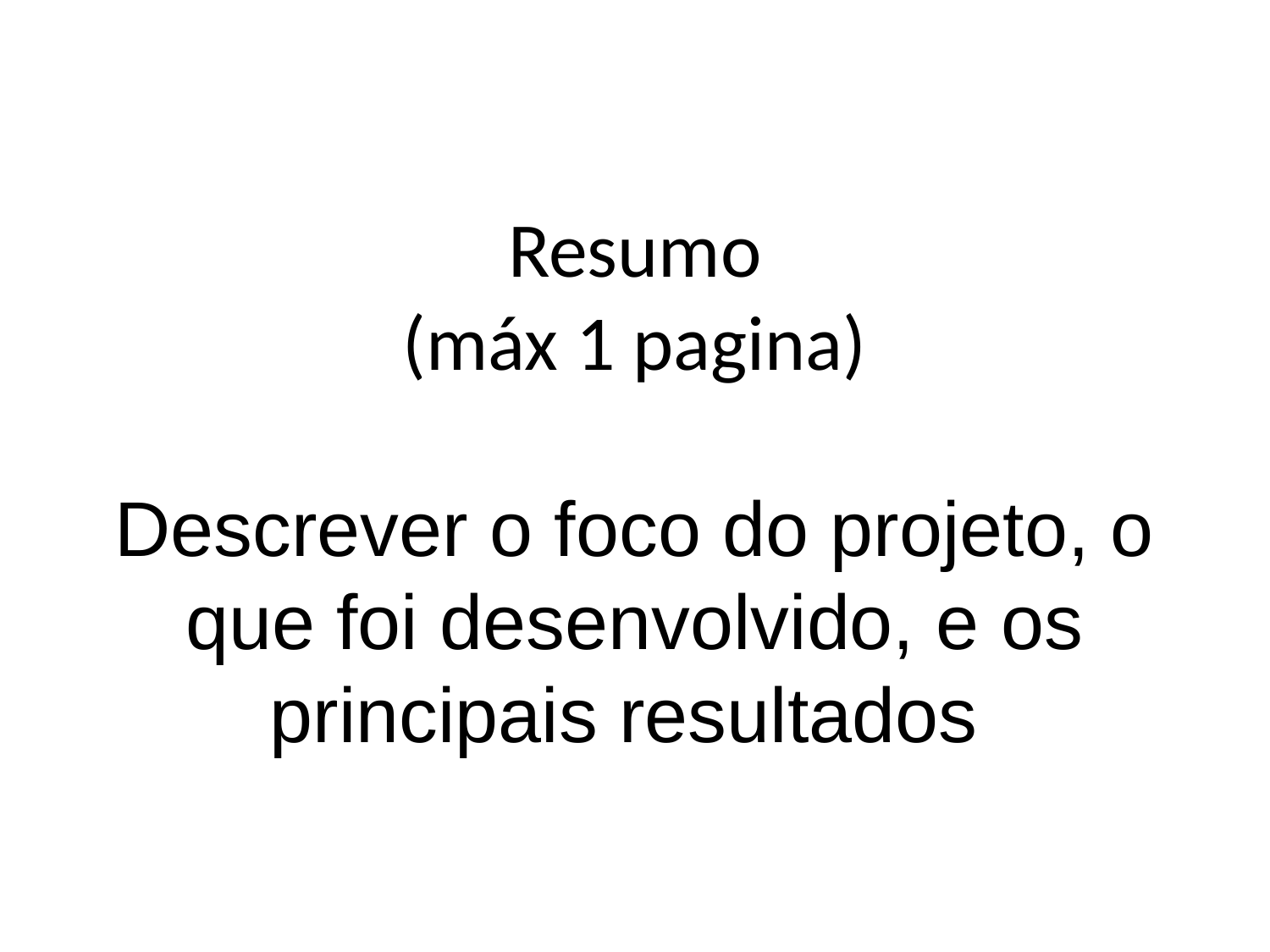

# Resumo (máx 1 pagina) Descrever o foco do projeto, o que foi desenvolvido, e os principais resultados